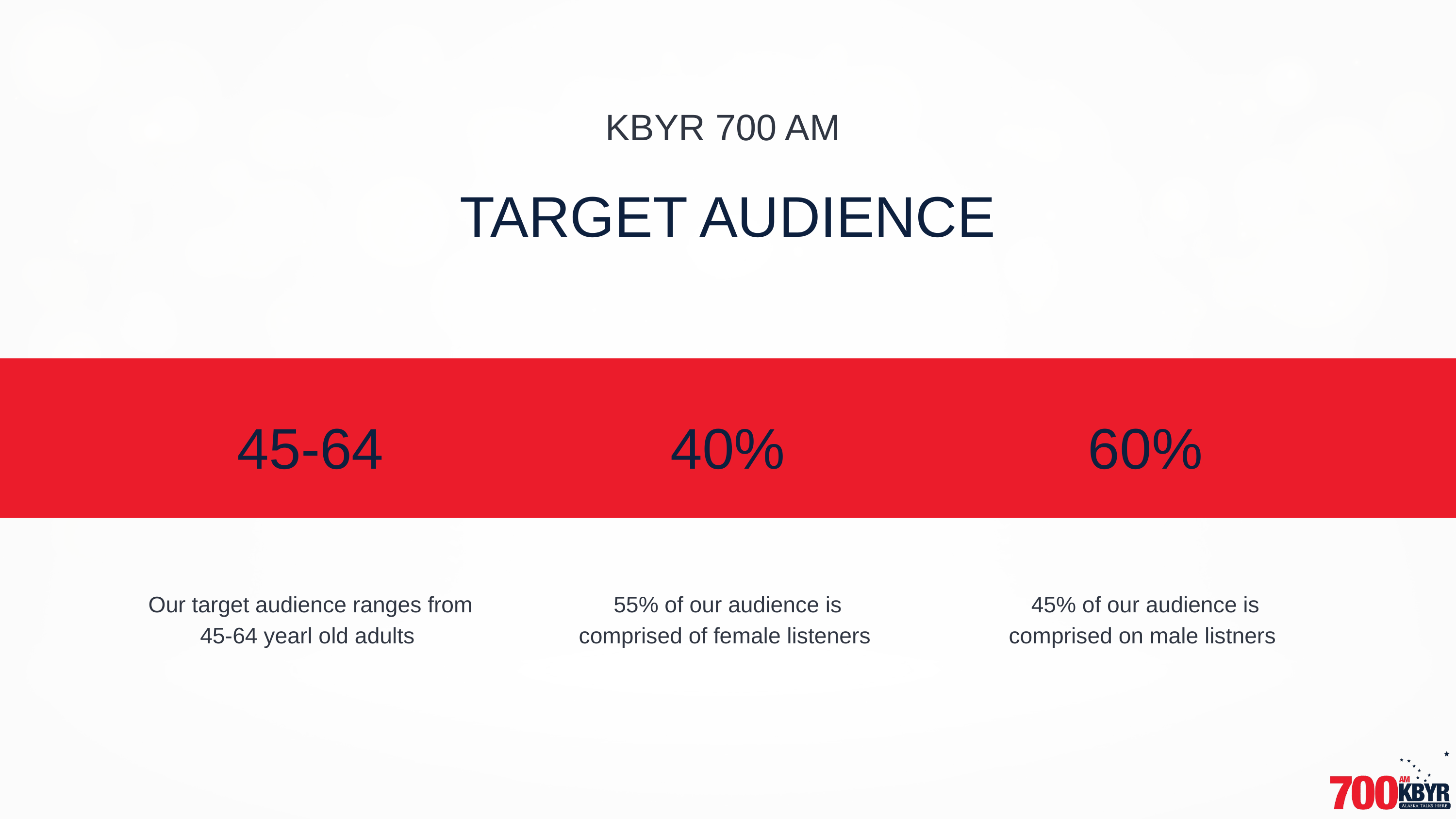

KBYR 700 AM
TARGET AUDIENCE

45-64
40%
60%
Our target audience ranges from 45-64 yearl old adults
55% of our audience is comprised of female listeners
45% of our audience is comprised on male listners